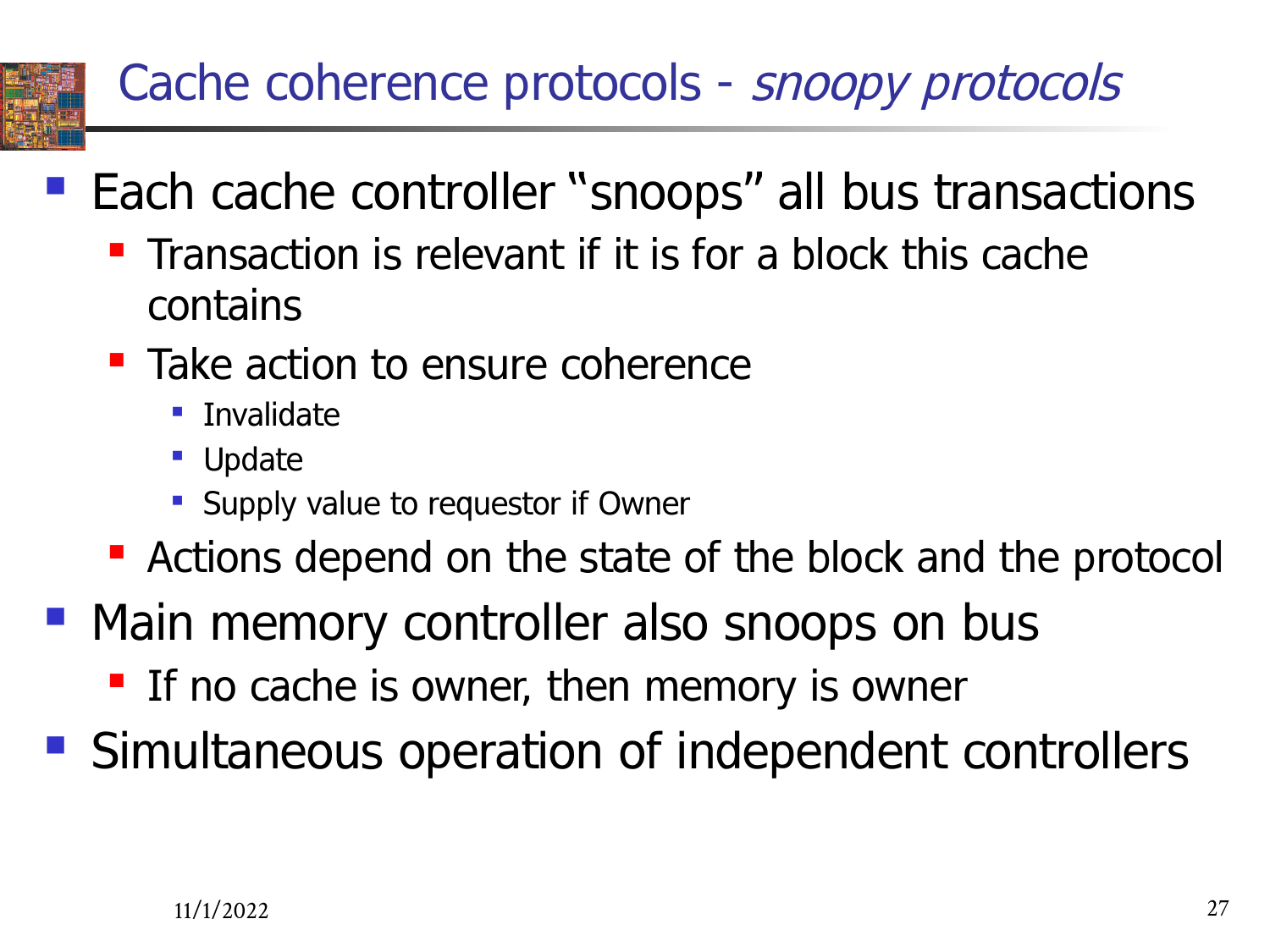

# Cache coherence protocols - snoopy protocols
Each cache controller “snoops” all bus transactions
Transaction is relevant if it is for a block this cache contains
Take action to ensure coherence
Invalidate
Update
Supply value to requestor if Owner
Actions depend on the state of the block and the protocol
Main memory controller also snoops on bus
If no cache is owner, then memory is owner
Simultaneous operation of independent controllers
11/1/2022
27